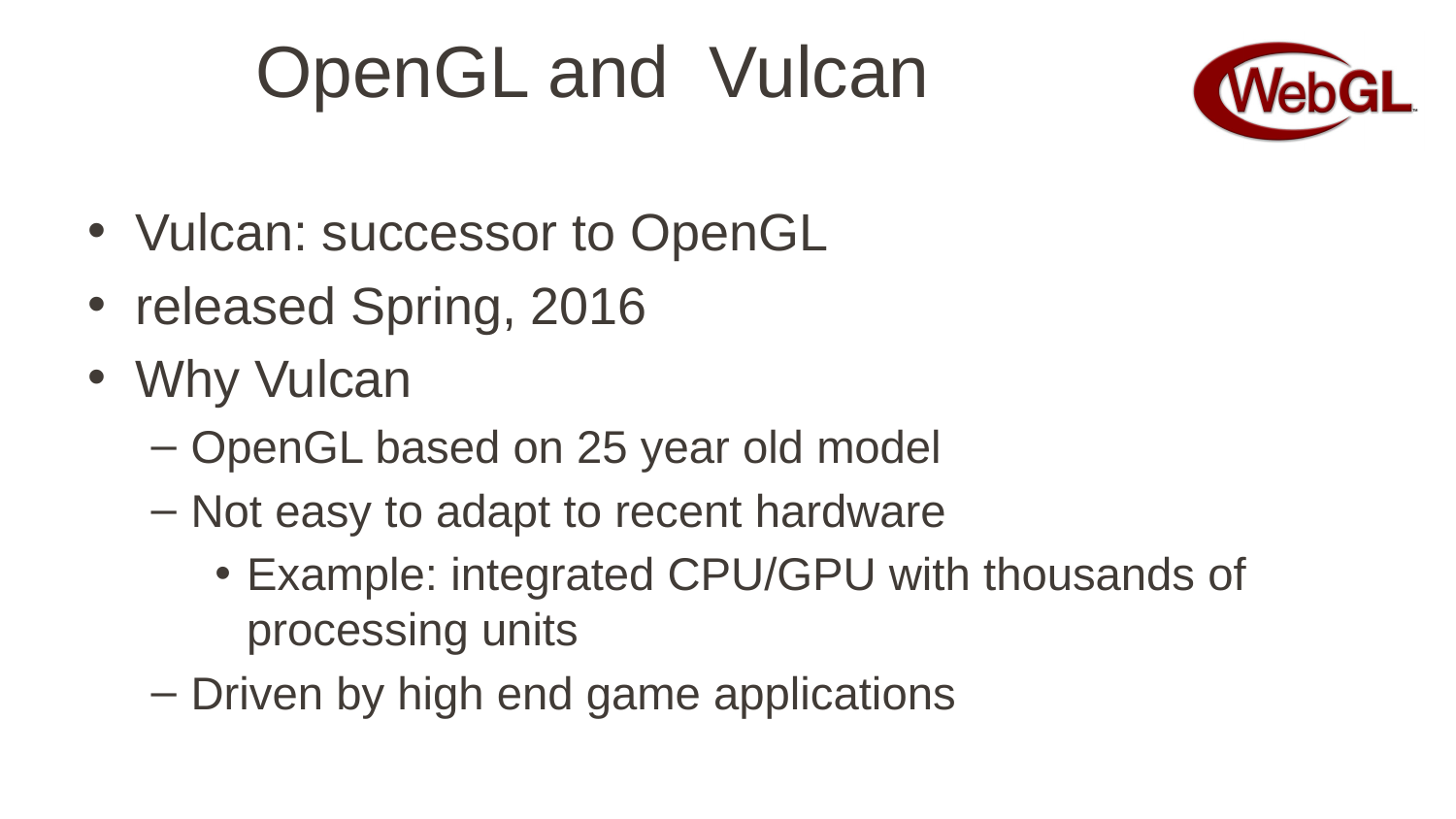

# OpenGL and  Vulcan
Vulcan: successor to OpenGL
released Spring, 2016
Why Vulcan
OpenGL based on 25 year old model
Not easy to adapt to recent hardware
Example: integrated CPU/GPU with thousands of processing units
Driven by high end game applications